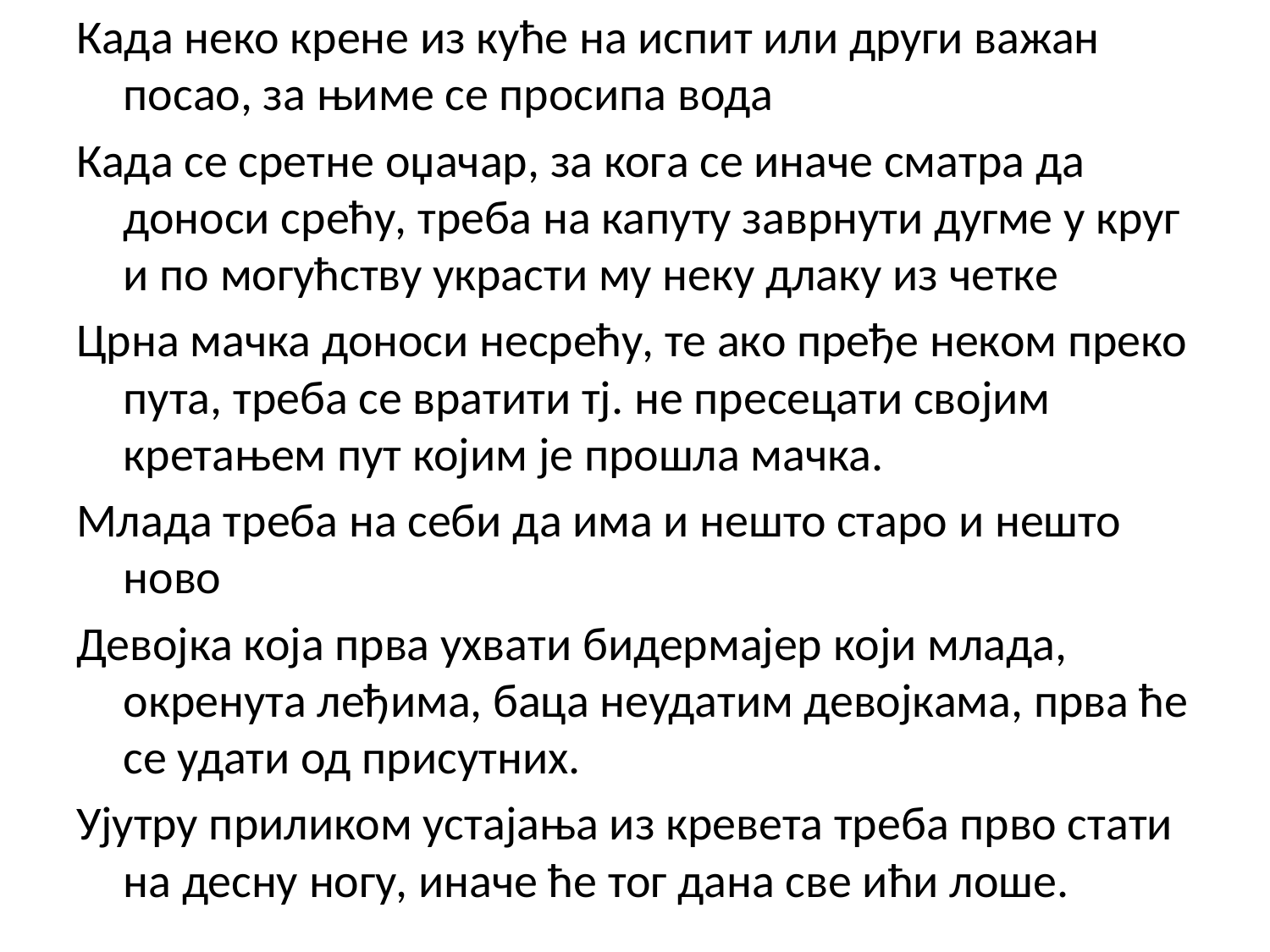

Када неко крене из куће на испит или други важан посао, за њиме се просипа вода
Када се сретне оџачар, за кога се иначе сматра да доноси срећу, треба на капуту заврнути дугме у круг и по могућству украсти му неку длаку из четке
Црна мачка доноси несрећу, те ако пређе неком преко пута, треба се вратити тј. не пресецати својим кретањем пут којим је прошла мачка.
Млада треба на себи да има и нешто старо и нешто ново
Девојка која прва ухвати бидермајер који млада, окренута леђима, баца неудатим девојкама, прва ће се удати од присутних.
Ујутру приликом устајања из кревета треба прво стати на десну ногу, иначе ће тог дана све ићи лоше.